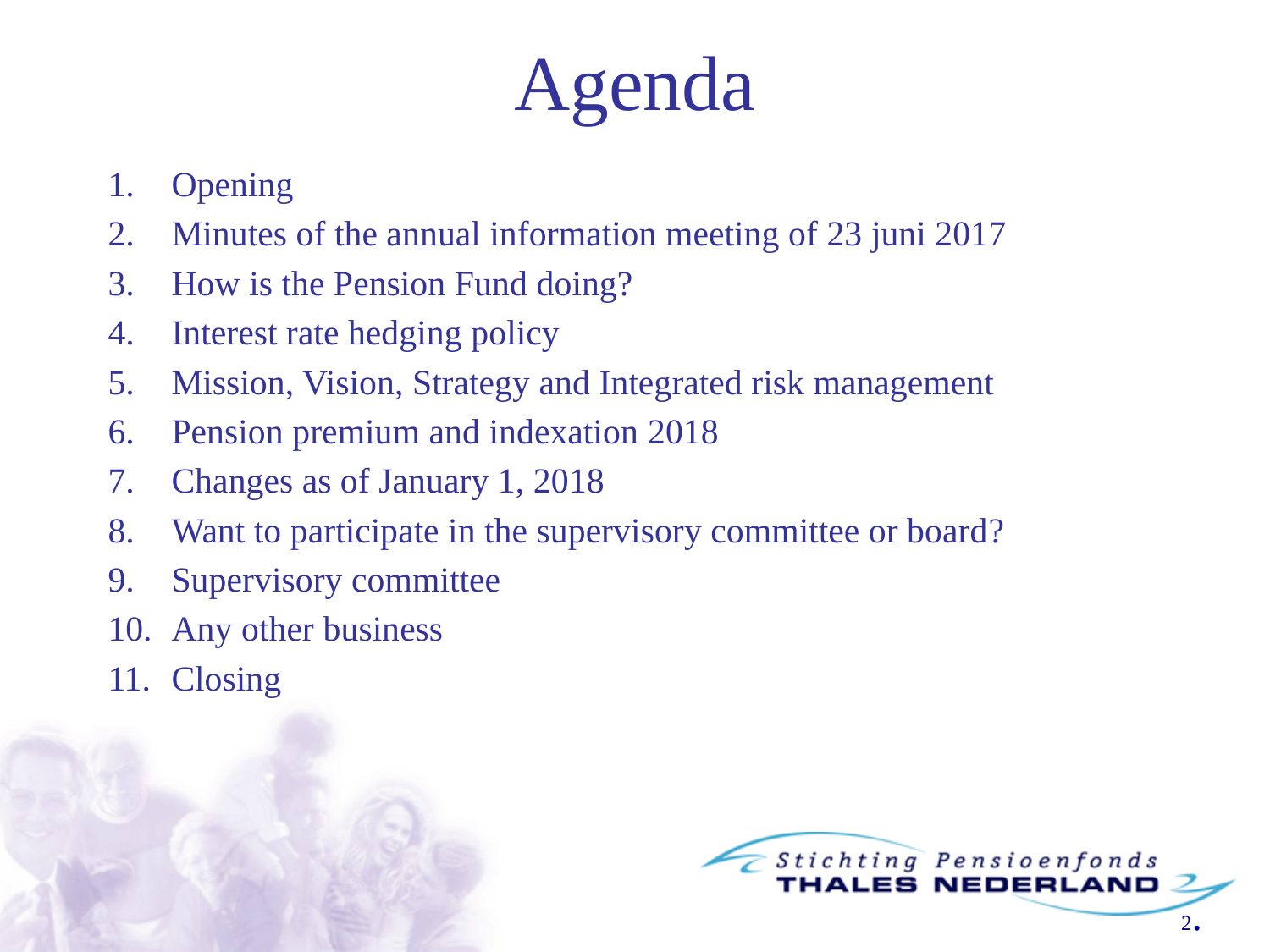

# Agenda

Opening
Minutes of the annual information meeting of 23 juni 2017
How is the Pension Fund doing?
Interest rate hedging policy
Mission, Vision, Strategy and Integrated risk management
Pension premium and indexation 2018
Changes as of January 1, 2018
Want to participate in the supervisory committee or board?
Supervisory committee
Any other business
Closing